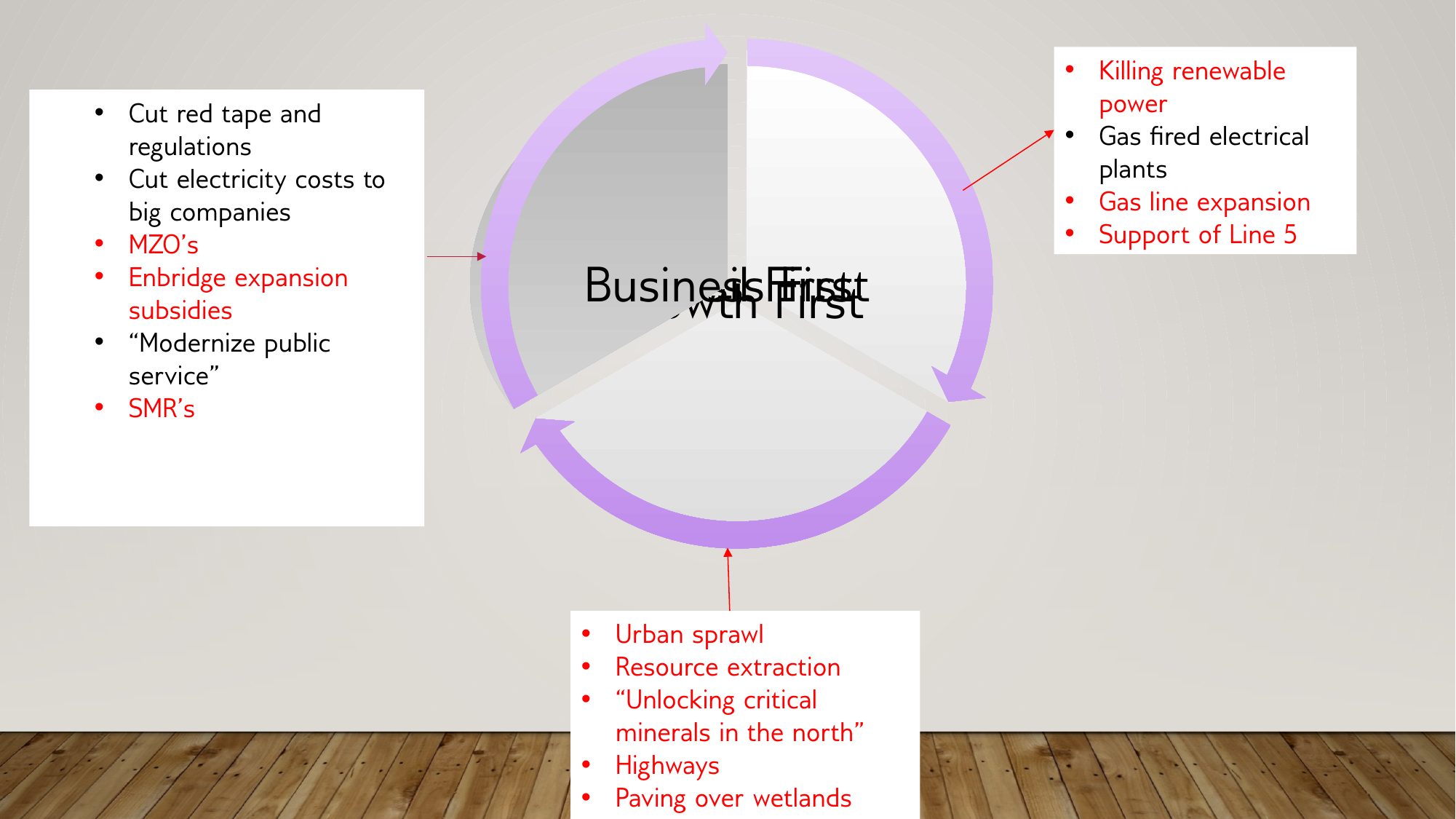

Fossil First
Growth First
Business First
Killing renewable power
Gas fired electrical plants
Gas line expansion
Support of Line 5
Cut red tape and regulations
Cut electricity costs to big companies
MZO’s
Enbridge expansion subsidies
“Modernize public service”
SMR’s

Urban sprawl
Resource extraction
“Unlocking critical minerals in the north”
Highways
Paving over wetlands